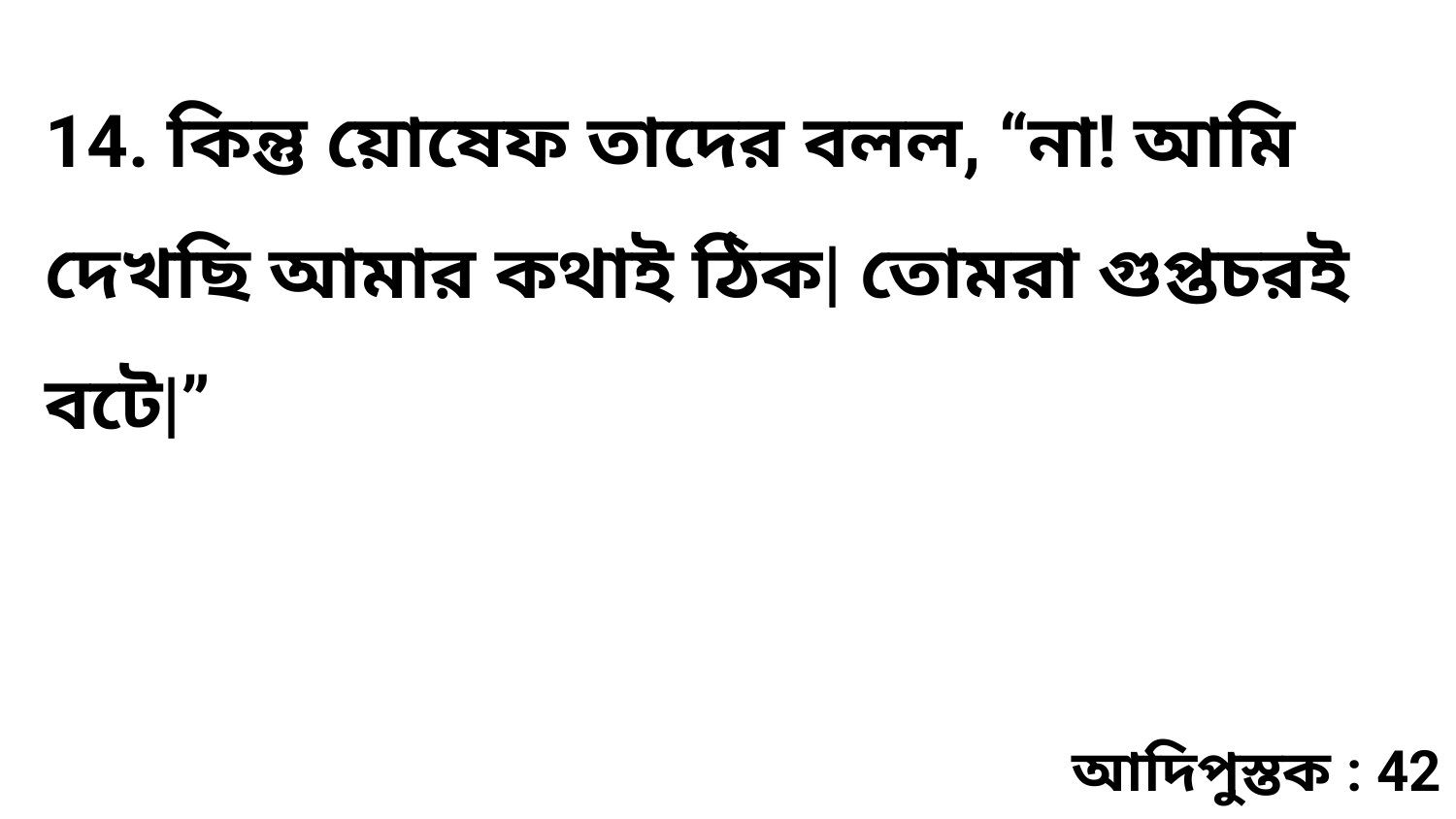

14. কিন্তু য়োষেফ তাদের বলল, “না! আমি দেখছি আমার কথাই ঠিক| তোমরা গুপ্তচরই বটে|”
আদিপুস্তক : 42